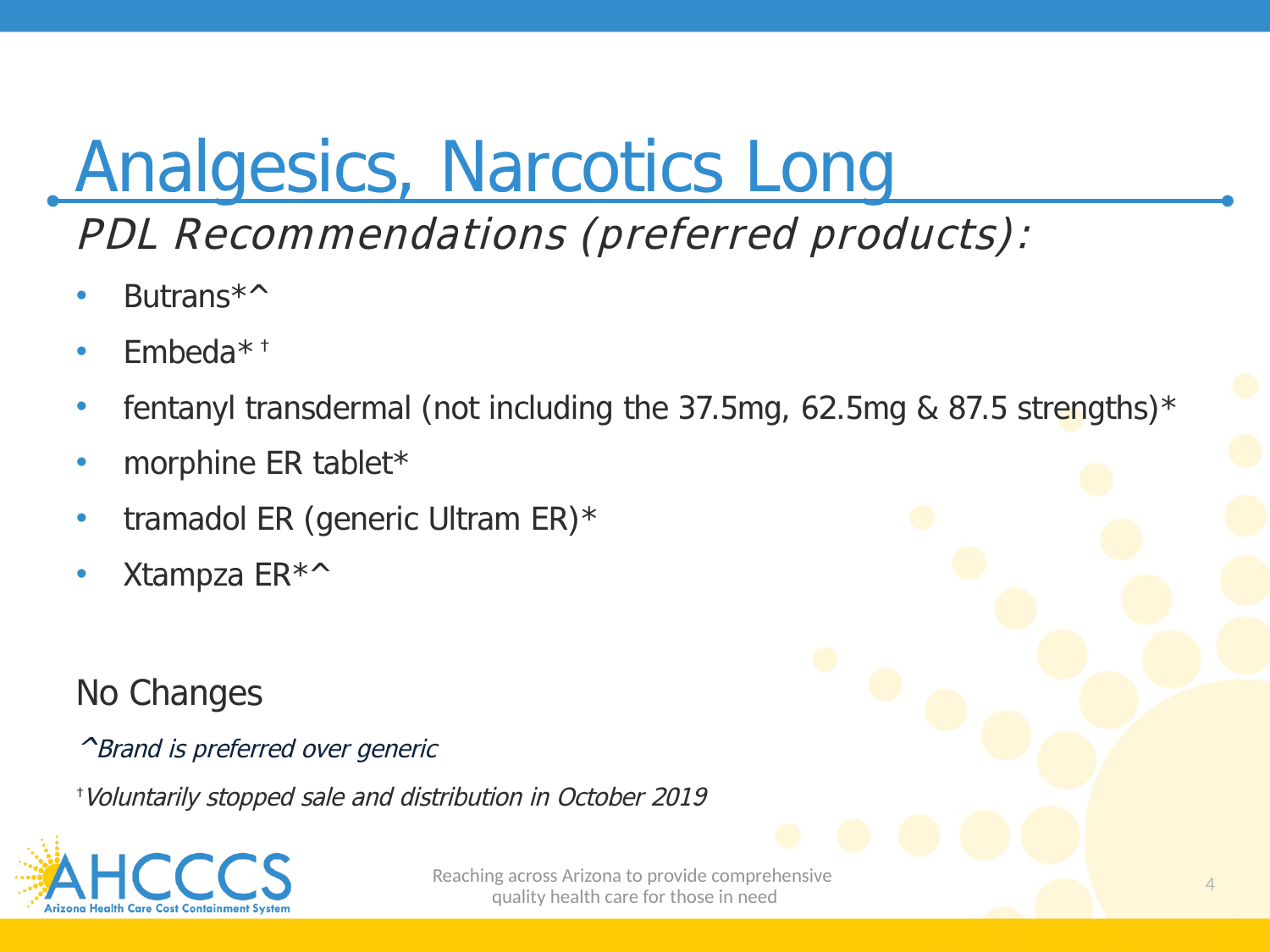

# Analgesics, Narcotics Long
PDL Recommendations (preferred products):
Butrans*^
Embeda* †
fentanyl transdermal (not including the 37.5mg, 62.5mg & 87.5 strengths)*
morphine ER tablet*
tramadol ER (generic Ultram ER)*
Xtampza ER*^

No Changes
^Brand is preferred over generic
†Voluntarily stopped sale and distribution in October 2019

Reaching across Arizona to provide comprehensive
quality health care for those in need
4